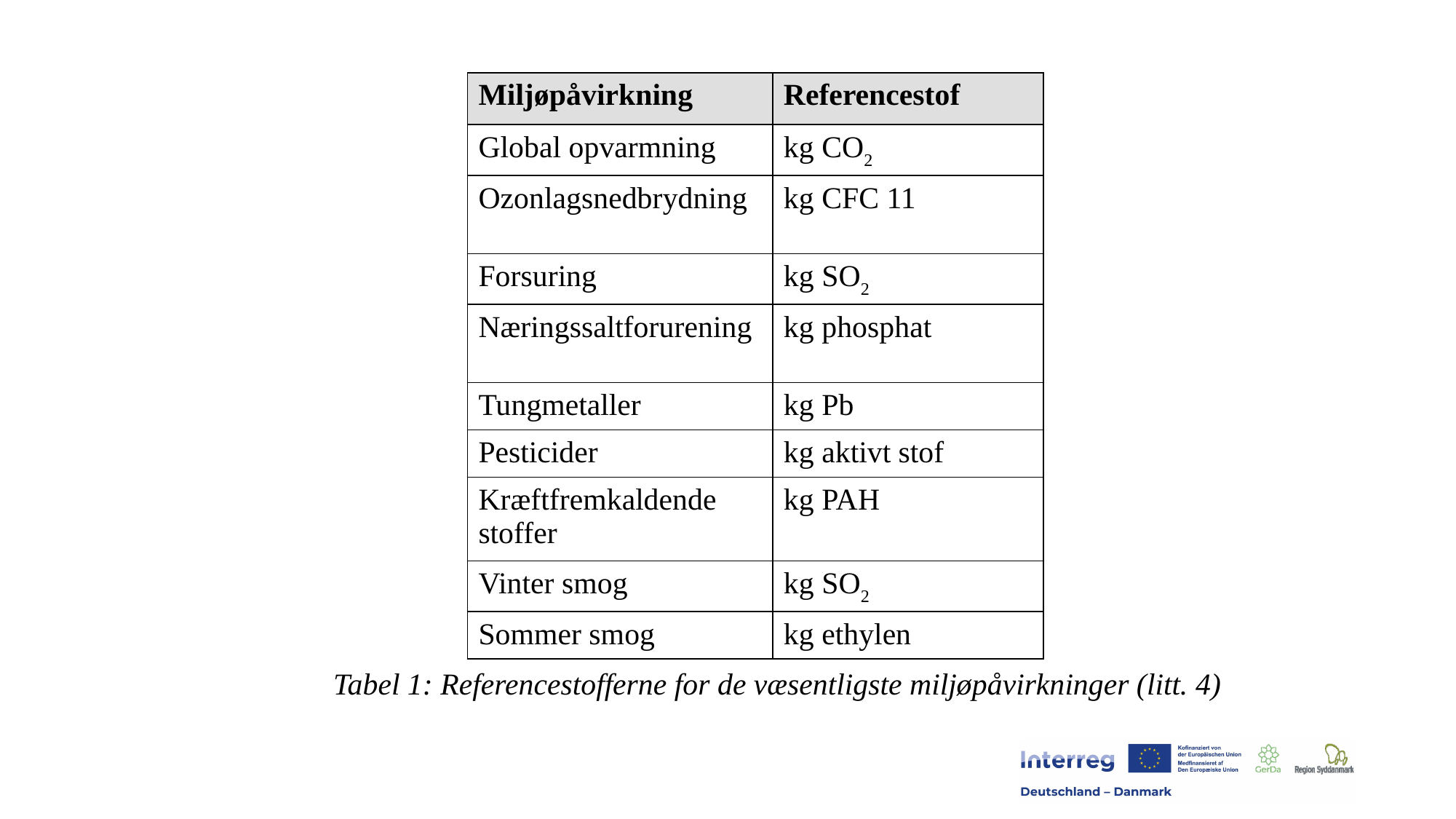

| Miljøpåvirkning | Referencestof |
| --- | --- |
| Global opvarmning | kg CO2 |
| Ozonlagsnedbrydning | kg CFC 11 |
| Forsuring | kg SO2 |
| Næringssaltforurening | kg phosphat |
| Tungmetaller | kg Pb |
| Pesticider | kg aktivt stof |
| Kræftfremkaldende stoffer | kg PAH |
| Vinter smog | kg SO2 |
| Sommer smog | kg ethylen |
Tabel 1: Referencestofferne for de væsentligste miljøpåvirkninger (litt. 4)